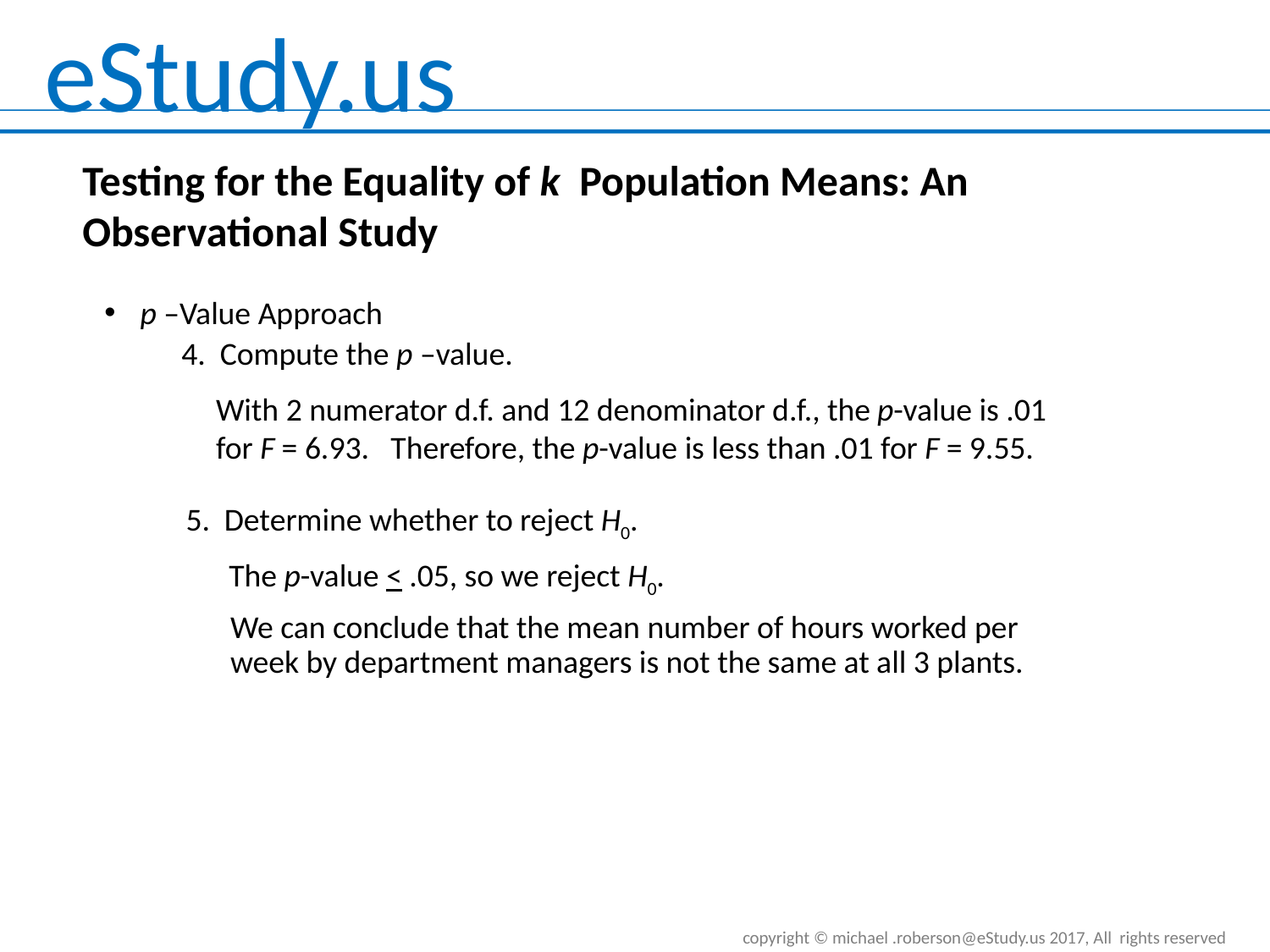

Testing for the Equality of k  Population Means: An Observational Study
p –Value Approach
4.  Compute the p –value.
With 2 numerator d.f. and 12 denominator d.f., the p-value is .01 for F = 6.93.   Therefore, the p-value is less than .01 for F = 9.55.
5.  Determine whether to reject H0.
The p-value < .05, so we reject H0.
We can conclude that the mean number of hours worked per week by department managers is not the same at all 3 plants.